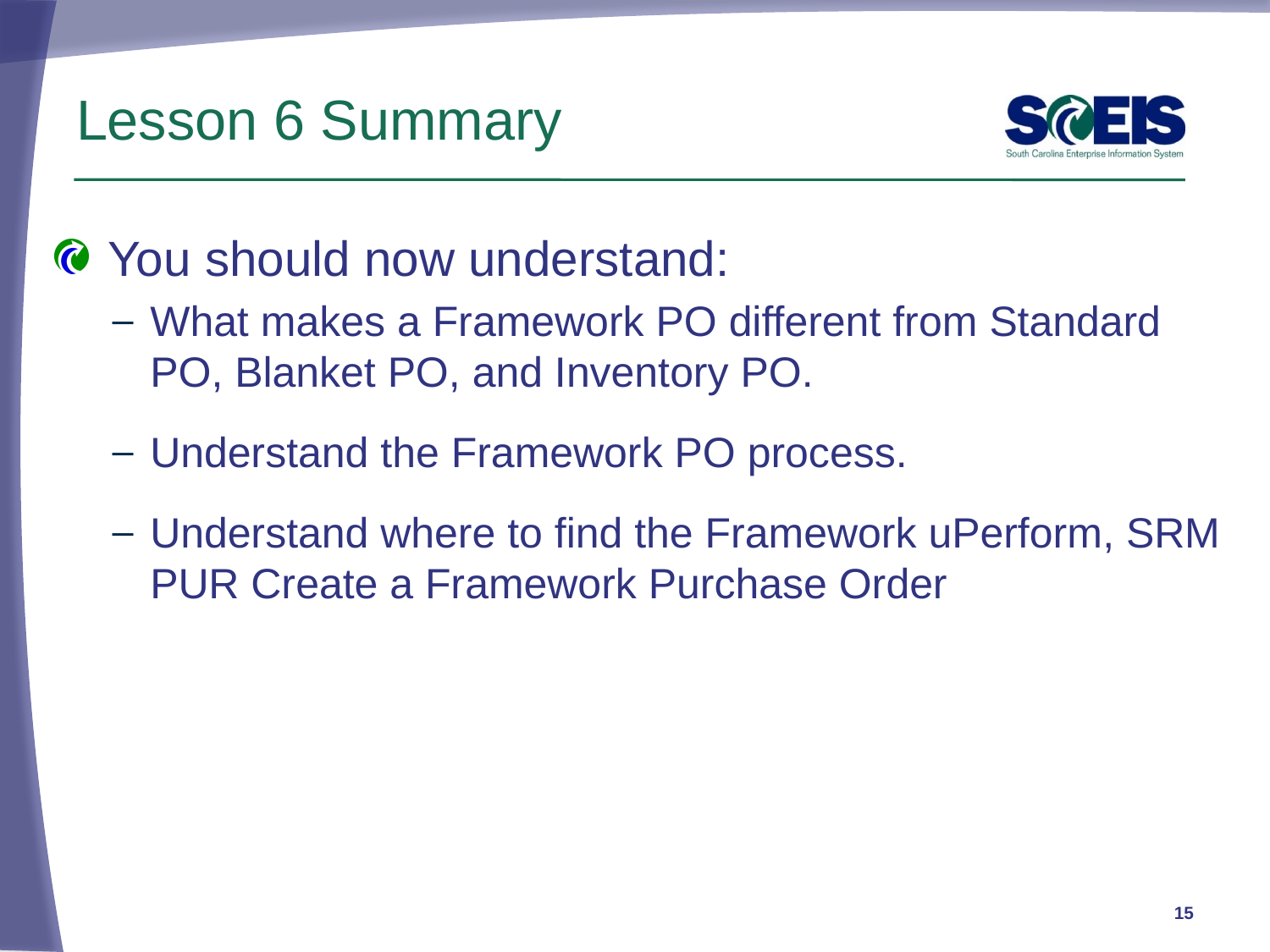

# Lesson 6 Summary
You should now understand:
What makes a Framework PO different from Standard PO, Blanket PO, and Inventory PO.
Understand the Framework PO process.
Understand where to find the Framework uPerform, SRM PUR Create a Framework Purchase Order

15